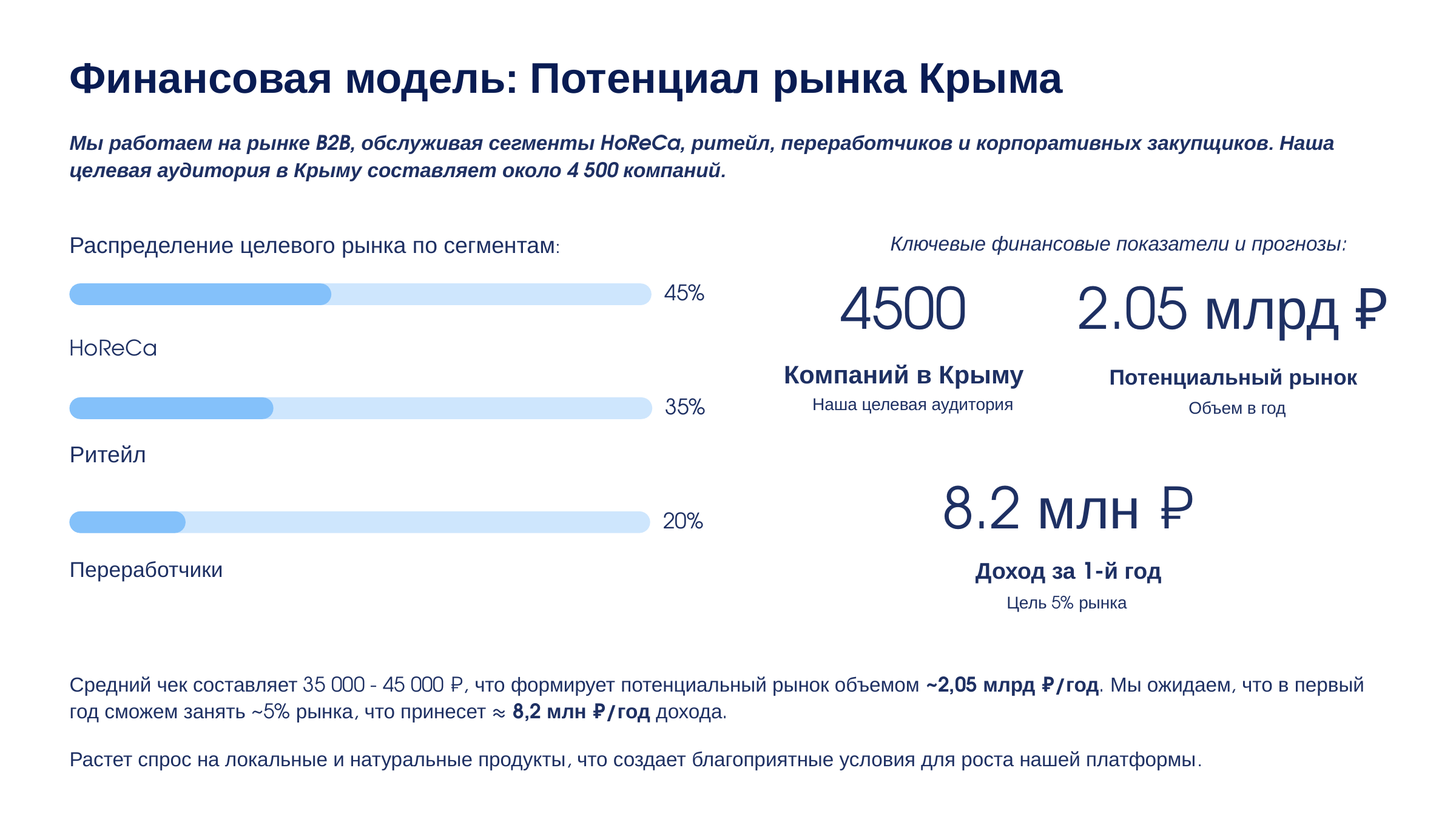

Финансовая модель: Потенциал рынка Крыма
Мы работаем на рынке B2B, обслуживая сегменты HoReCa, ритейл, переработчиков и корпоративных закупщиков. Наша целевая аудитория в Крыму составляет около 4 500 компаний.
Ключевые финансовые показатели и прогнозы:
Распределение целевого рынка по сегментам:

45%
4500
2.05 млрд ₽
HoReCa
Компаний в Крыму
Потенциальный рынок
Наша целевая аудитория
Объем в год

35%
Ритейл
8.2 млн ₽

20%
Переработчики
Доход за 1-й год
Цель 5% рынка
Средний чек составляет 35 000 - 45 000 ₽, что формирует потенциальный рынок объемом ~2,05 млрд ₽/год. Мы ожидаем, что в первый год сможем занять ~5% рынка, что принесет ≈ 8,2 млн ₽/год дохода.
Растет спрос на локальные и натуральные продукты, что создает благоприятные условия для роста нашей платформы.